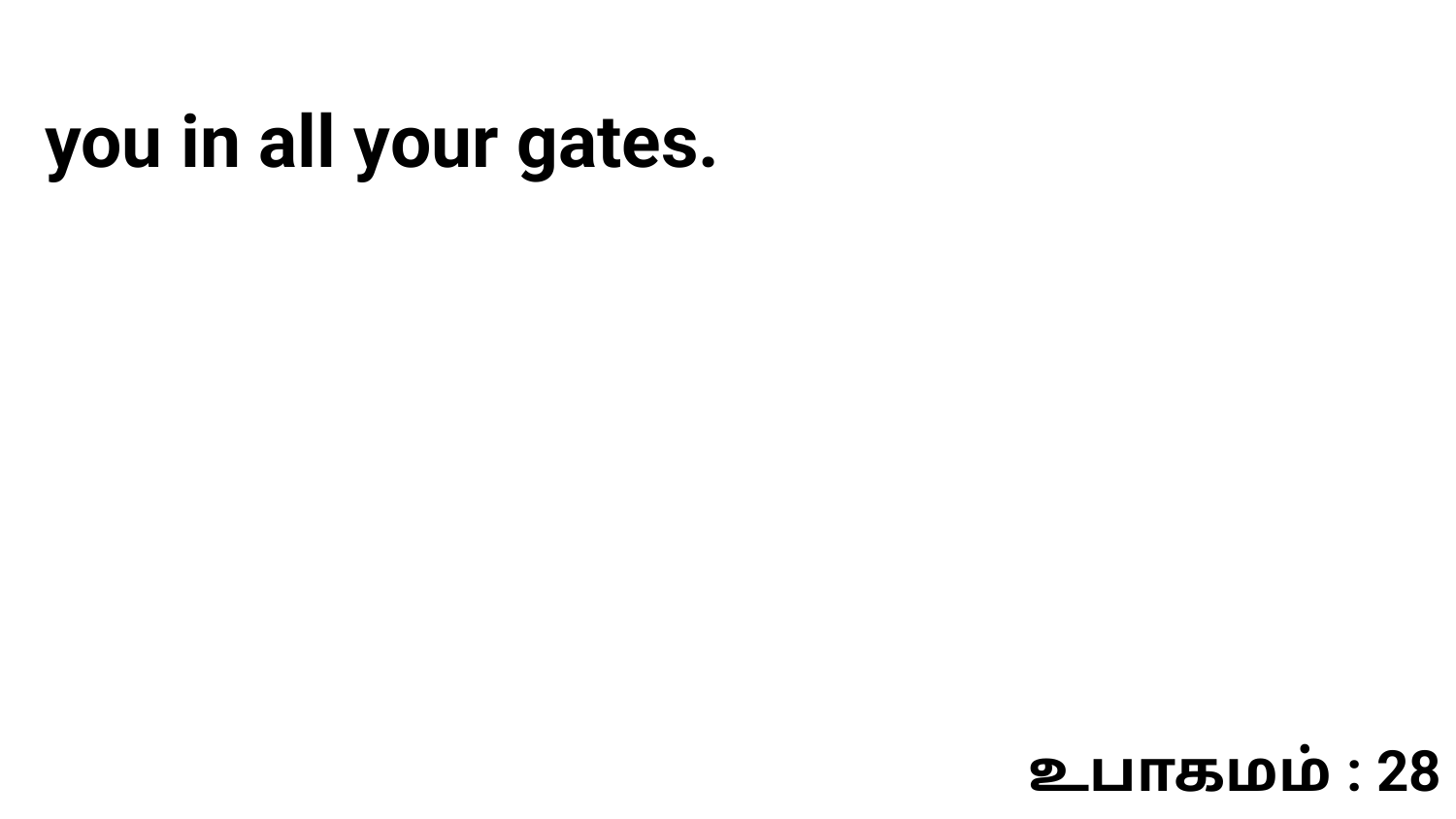

you in all your gates.
உபாகமம் : 28